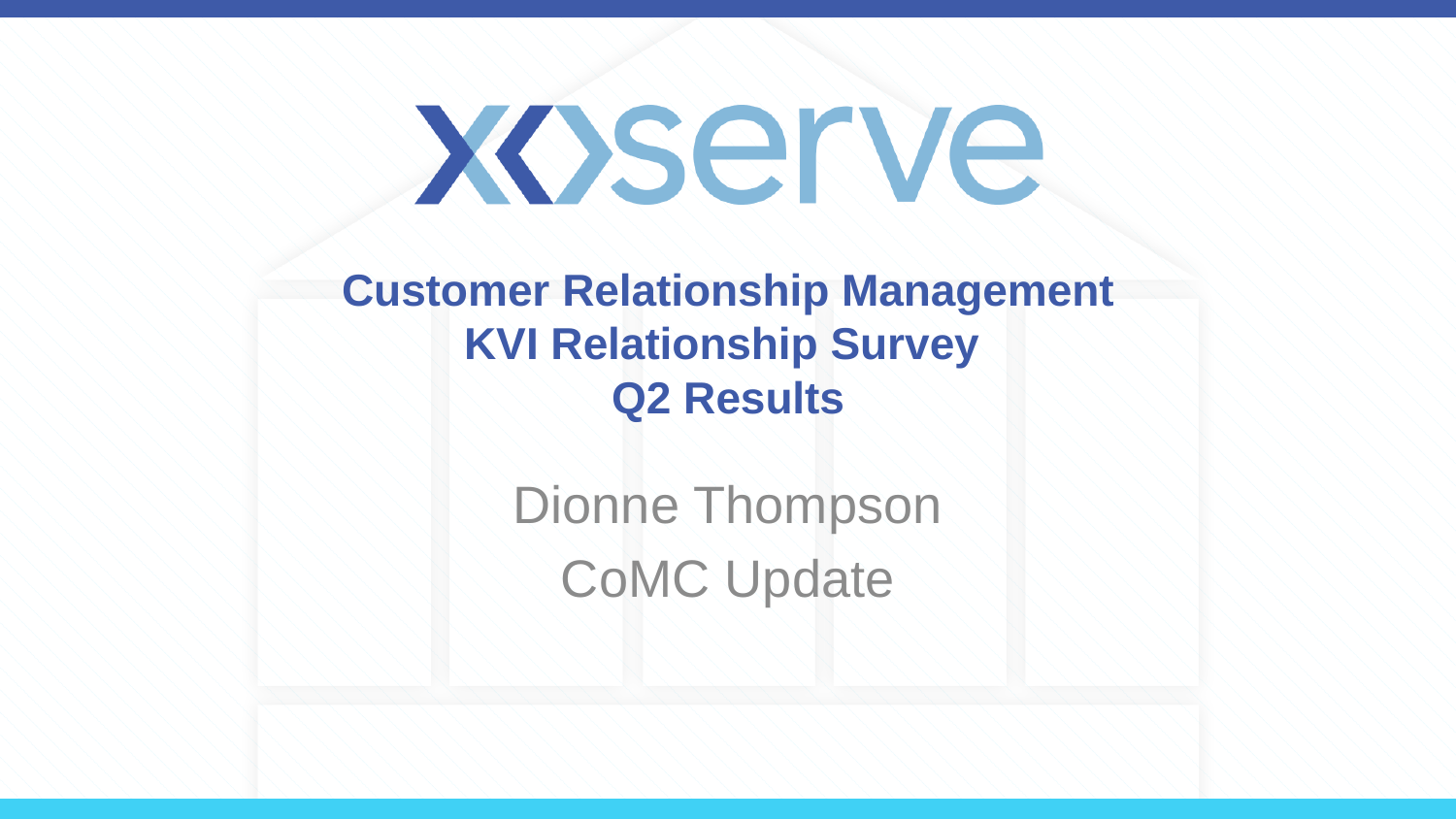

# Customer Relationship Management KVI Relationship Survey Q2 Results
Dionne Thompson
CoMC Update